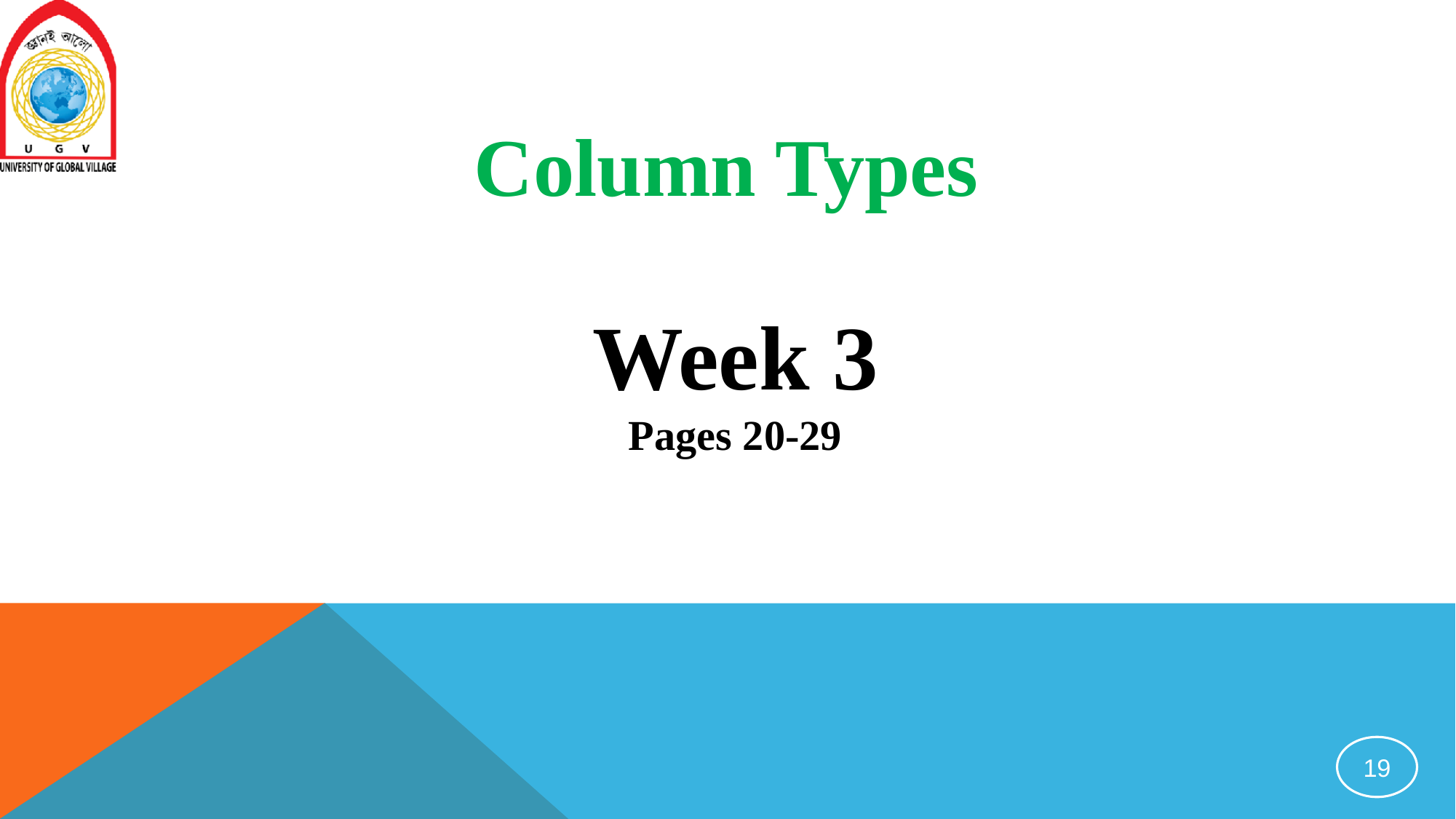

Column Types
Week 3
Pages 20-29

19